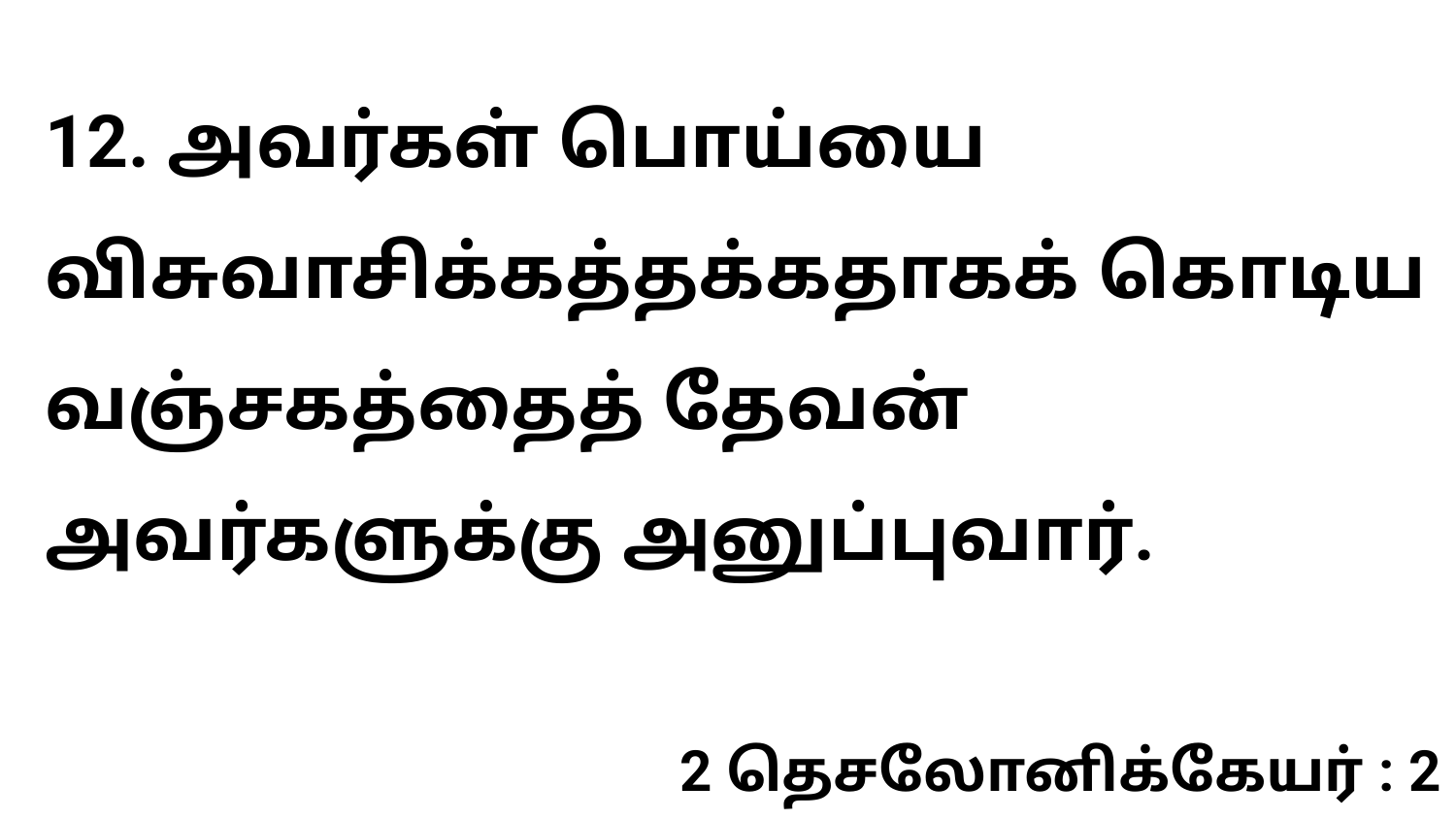

12. அவர்கள் பொய்யை விசுவாசிக்கத்தக்கதாகக் கொடிய வஞ்சகத்தைத் தேவன் அவர்களுக்கு அனுப்புவார்.
2 தெசலோனிக்கேயர் : 2